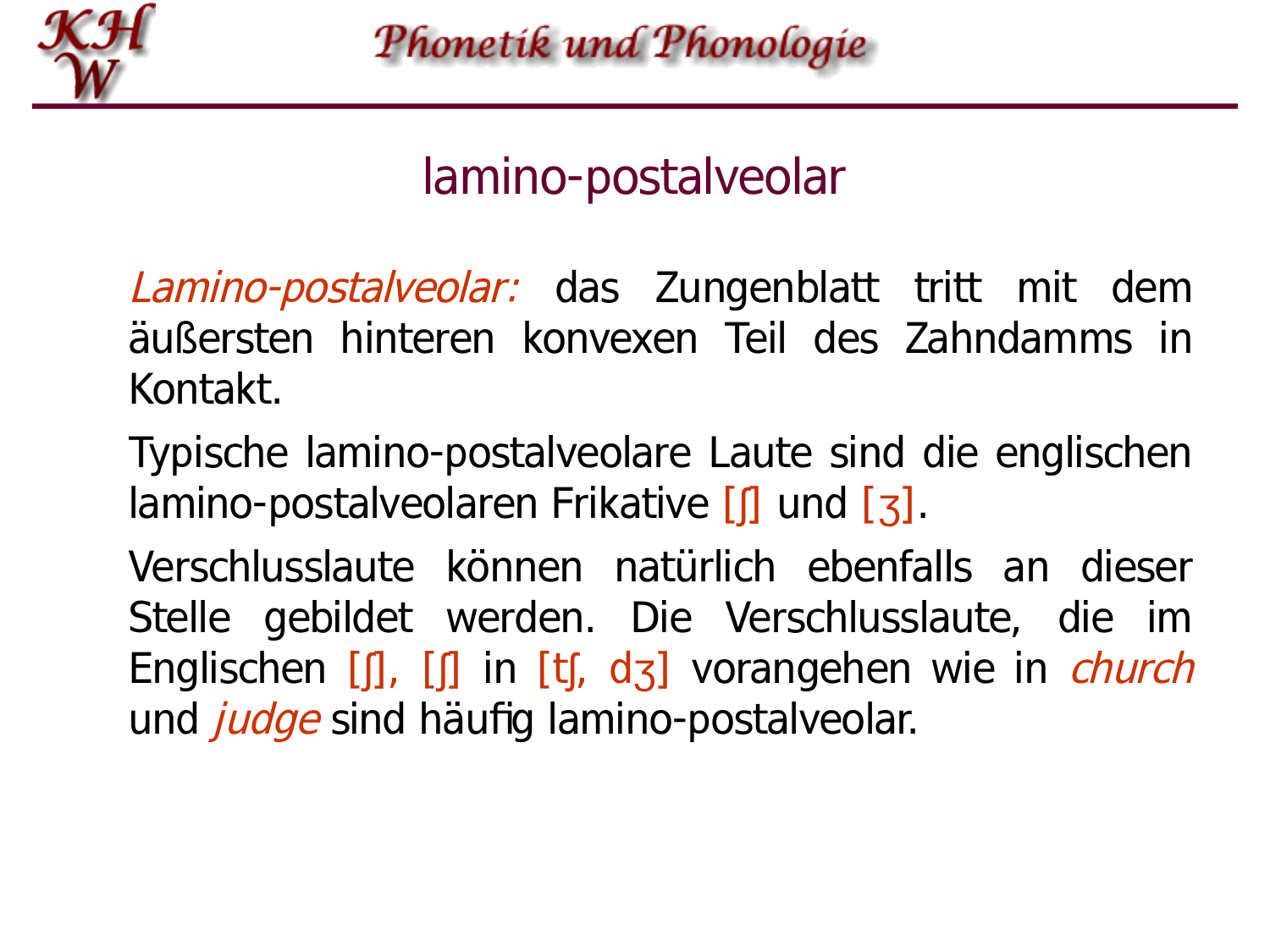

# lamino-postalveolar
Lamino-postalveolar: das Zungenblatt tritt mit dem äußersten hinteren konvexen Teil des Zahndamms in Kontakt.
Typische lamino-postalveolare Laute sind die englischen lamino-postalveolaren Frikative [ʃ] und [ʒ].
Verschlusslaute können natürlich ebenfalls an dieser Stelle gebildet werden. Die Verschlusslaute, die im Englischen [ʃ], [ʃ] in [tʃ, dʒ] vorangehen wie in church und judge sind häufig lamino-postalveolar.